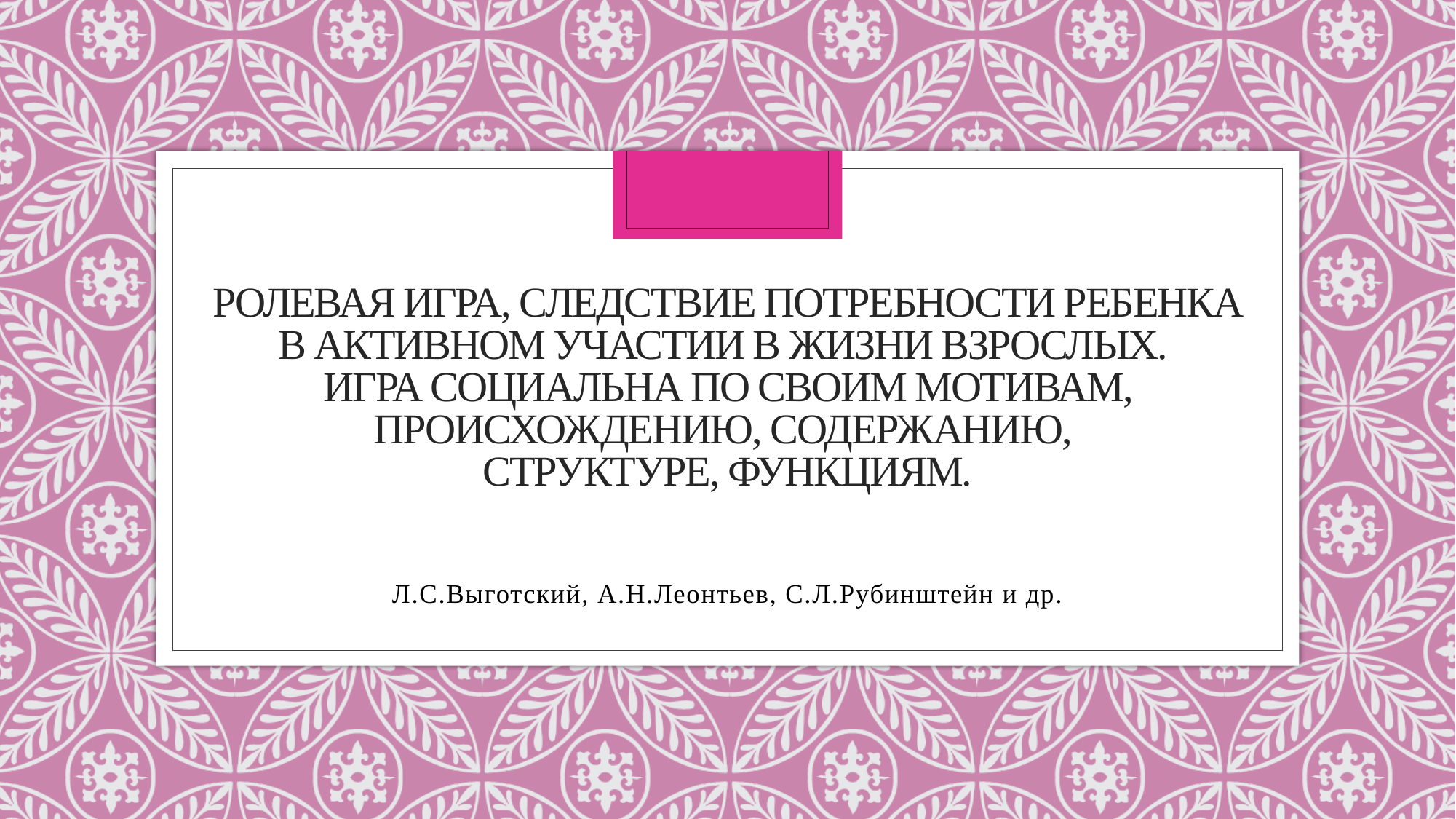

# Ролевая игра, следствие потребности ребенка в активном участии в жизни взрослых. Игра социальна по своим мотивам, происхождению, содержанию, структуре, функциям.
Л.С.Выготский, А.Н.Леонтьев, С.Л.Рубинштейн и др.